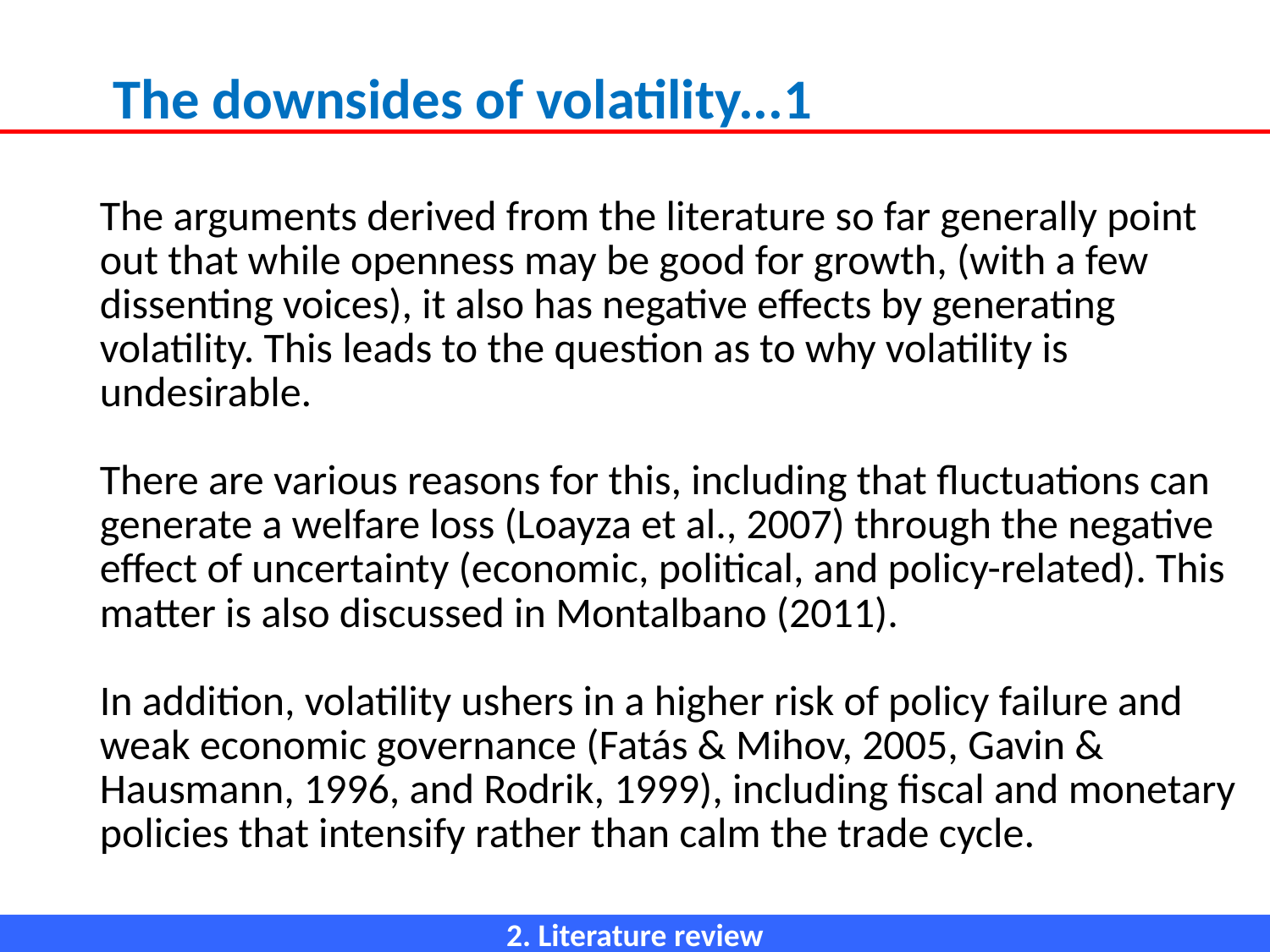

The downsides of volatility...1
# The arguments derived from the literature so far generally point out that while openness may be good for growth, (with a few dissenting voices), it also has negative effects by generating volatility. This leads to the question as to why volatility is undesirable. There are various reasons for this, including that fluctuations can generate a welfare loss (Loayza et al., 2007) through the negative effect of uncertainty (economic, political, and policy-related). This matter is also discussed in Montalbano (2011). In addition, volatility ushers in a higher risk of policy failure and weak economic governance (Fatás & Mihov, 2005, Gavin & Hausmann, 1996, and Rodrik, 1999), including fiscal and monetary policies that intensify rather than calm the trade cycle.

2. Literature review